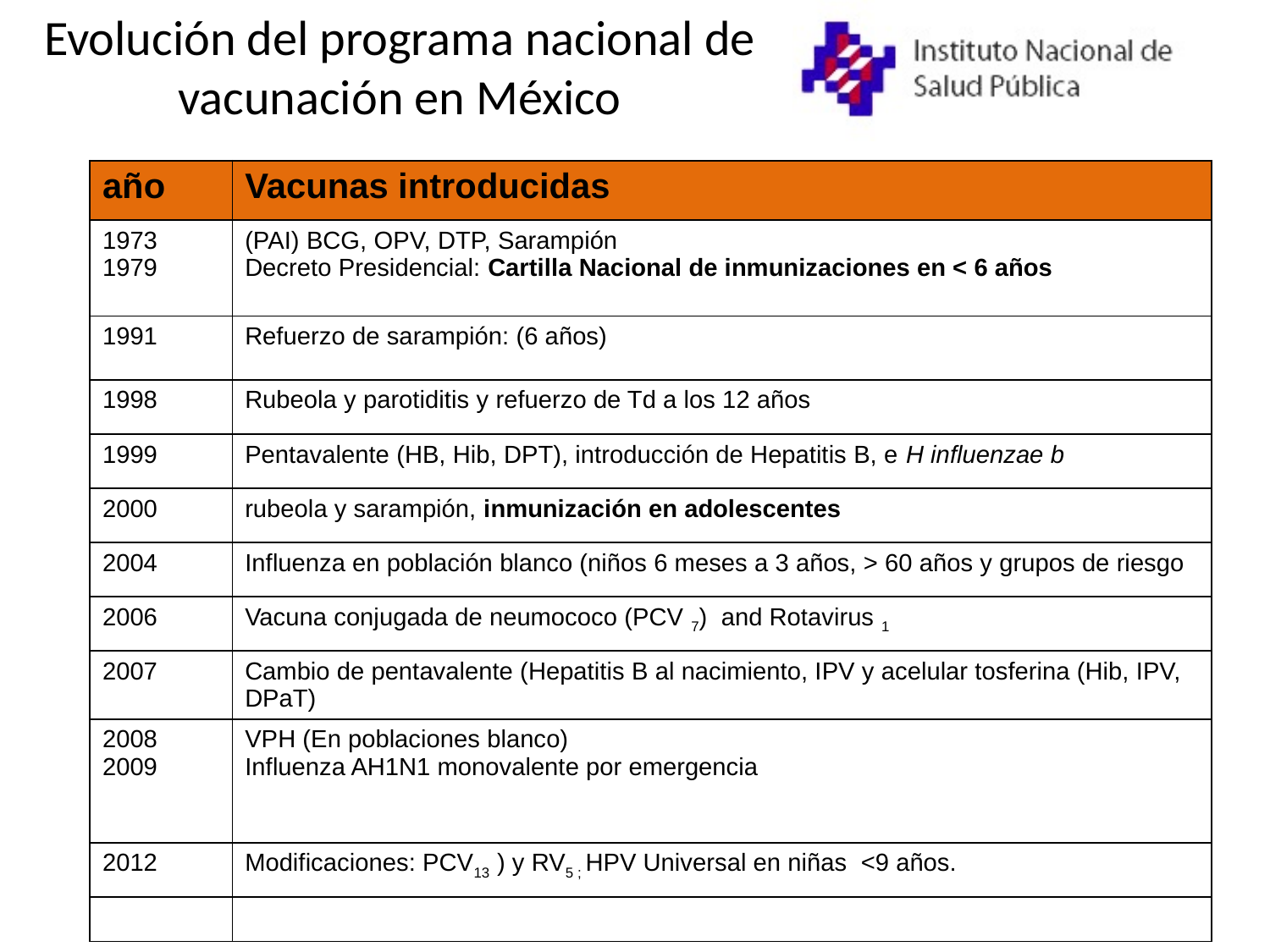

Evolución del programa nacional de vacunación en México
| año | Vacunas introducidas |
| --- | --- |
| 1973 1979 | (PAI) BCG, OPV, DTP, Sarampión Decreto Presidencial: Cartilla Nacional de inmunizaciones en < 6 años |
| 1991 | Refuerzo de sarampión: (6 años) |
| 1998 | Rubeola y parotiditis y refuerzo de Td a los 12 años |
| 1999 | Pentavalente (HB, Hib, DPT), introducción de Hepatitis B, e H influenzae b |
| 2000 | rubeola y sarampión, inmunización en adolescentes |
| 2004 | Influenza en población blanco (niños 6 meses a 3 años, > 60 años y grupos de riesgo |
| 2006 | Vacuna conjugada de neumococo (PCV 7) and Rotavirus 1 |
| 2007 | Cambio de pentavalente (Hepatitis B al nacimiento, IPV y acelular tosferina (Hib, IPV, DPaT) |
| 2008 2009 | VPH (En poblaciones blanco) Influenza AH1N1 monovalente por emergencia |
| 2012 | Modificaciones: PCV13 ) y RV5 ; HPV Universal en niñas <9 años. |
|  |  |